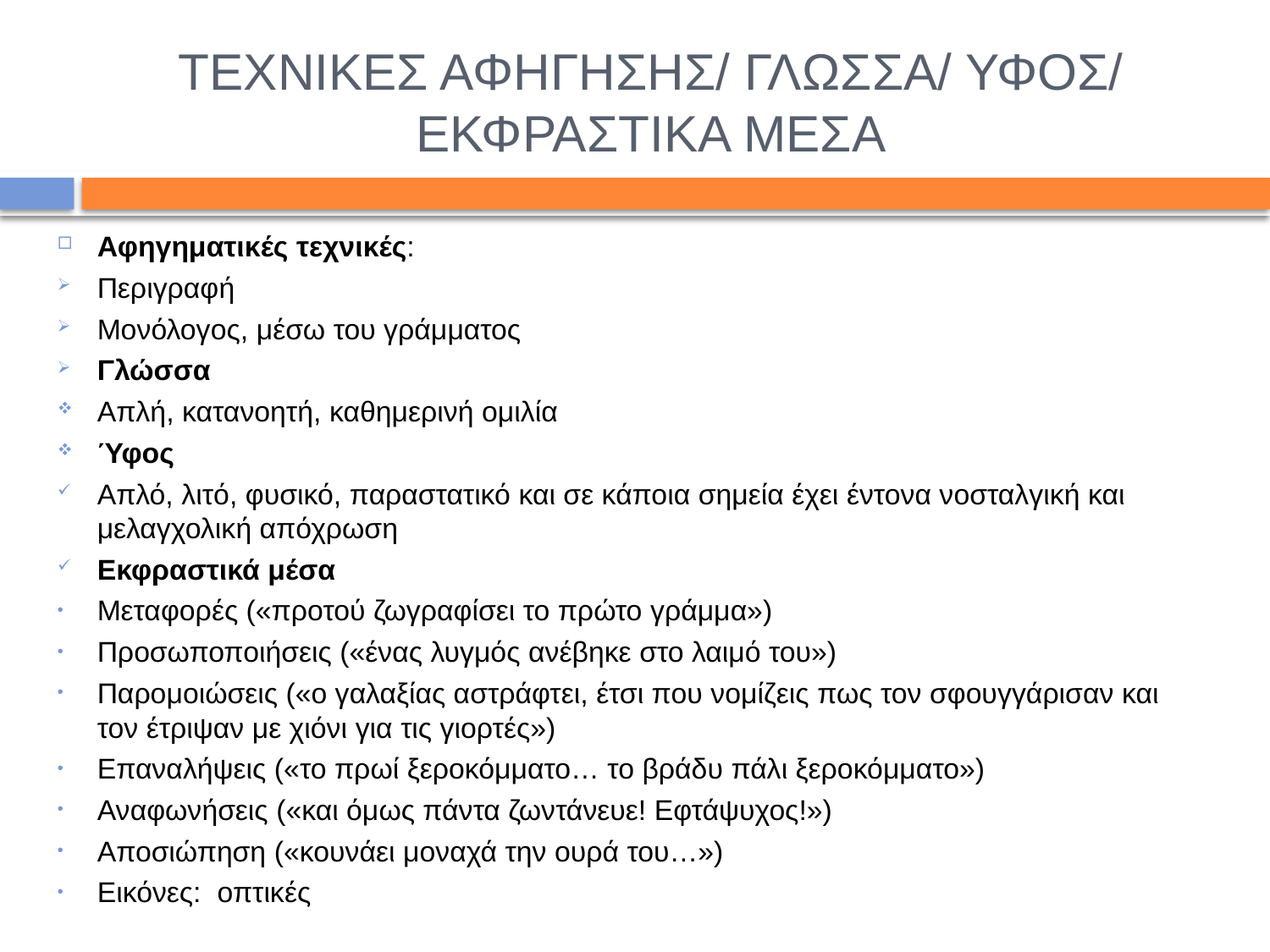

# ΤΕΧΝΙΚΕΣ ΑΦΗΓΗΣΗΣ/ ΓΛΩΣΣΑ/ ΥΦΟΣ/ ΕΚΦΡΑΣΤΙΚΑ ΜΕΣΑ
Αφηγηματικές τεχνικές:
Περιγραφή
Μονόλογος, μέσω του γράμματος
Γλώσσα
Απλή, κατανοητή, καθημερινή ομιλία
Ύφος
Απλό, λιτό, φυσικό, παραστατικό και σε κάποια σημεία έχει έντονα νοσταλγική και μελαγχολική απόχρωση
Εκφραστικά μέσα
Μεταφορές («προτού ζωγραφίσει το πρώτο γράμμα»)
Προσωποποιήσεις («ένας λυγμός ανέβηκε στο λαιμό του»)
Παρομοιώσεις («ο γαλαξίας αστράφτει, έτσι που νομίζεις πως τον σφουγγάρισαν και τον έτριψαν με χιόνι για τις γιορτές»)
Επαναλήψεις («το πρωί ξεροκόμματο… το βράδυ πάλι ξεροκόμματο»)
Αναφωνήσεις («και όμως πάντα ζωντάνευε! Εφτάψυχος!»)
Αποσιώπηση («κουνάει μοναχά την ουρά του…»)
Εικόνες:  οπτικές